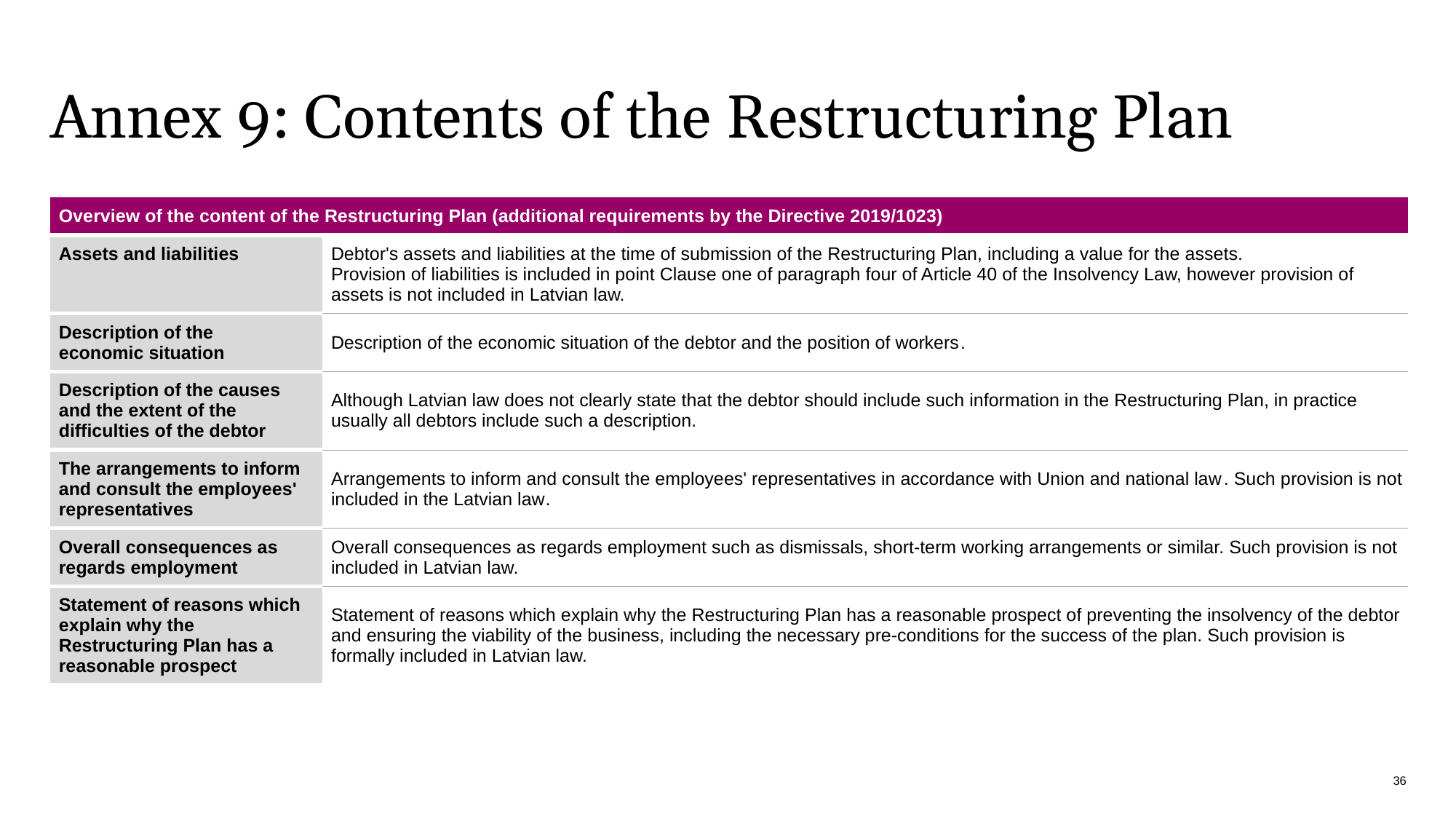

# Annex 9: Contents of the Restructuring Plan
| Overview of the content of the Restructuring Plan (additional requirements by the Directive 2019/1023) |  |
| --- | --- |
| Assets and liabilities | Debtor's assets and liabilities at the time of submission of the Restructuring Plan, including a value for the assets. Provision of liabilities is included in point Clause one of paragraph four of Article 40 of the Insolvency Law, however provision of assets is not included in Latvian law. |
| Description of the economic situation | Description of the economic situation of the debtor and the position of workers. |
| Description of the causes and the extent of the difficulties of the debtor | Although Latvian law does not clearly state that the debtor should include such information in the Restructuring Plan, in practice usually all debtors include such a description. |
| The arrangements to inform and consult the employees' representatives | Arrangements to inform and consult the employees' representatives in accordance with Union and national law. Such provision is not included in the Latvian law. |
| Overall consequences as regards employment | Overall consequences as regards employment such as dismissals, short-term working arrangements or similar. Such provision is not included in Latvian law. |
| Statement of reasons which explain why the Restructuring Plan has a reasonable prospect | Statement of reasons which explain why the Restructuring Plan has a reasonable prospect of preventing the insolvency of the debtor and ensuring the viability of the business, including the necessary pre-conditions for the success of the plan. Such provision is formally included in Latvian law. |